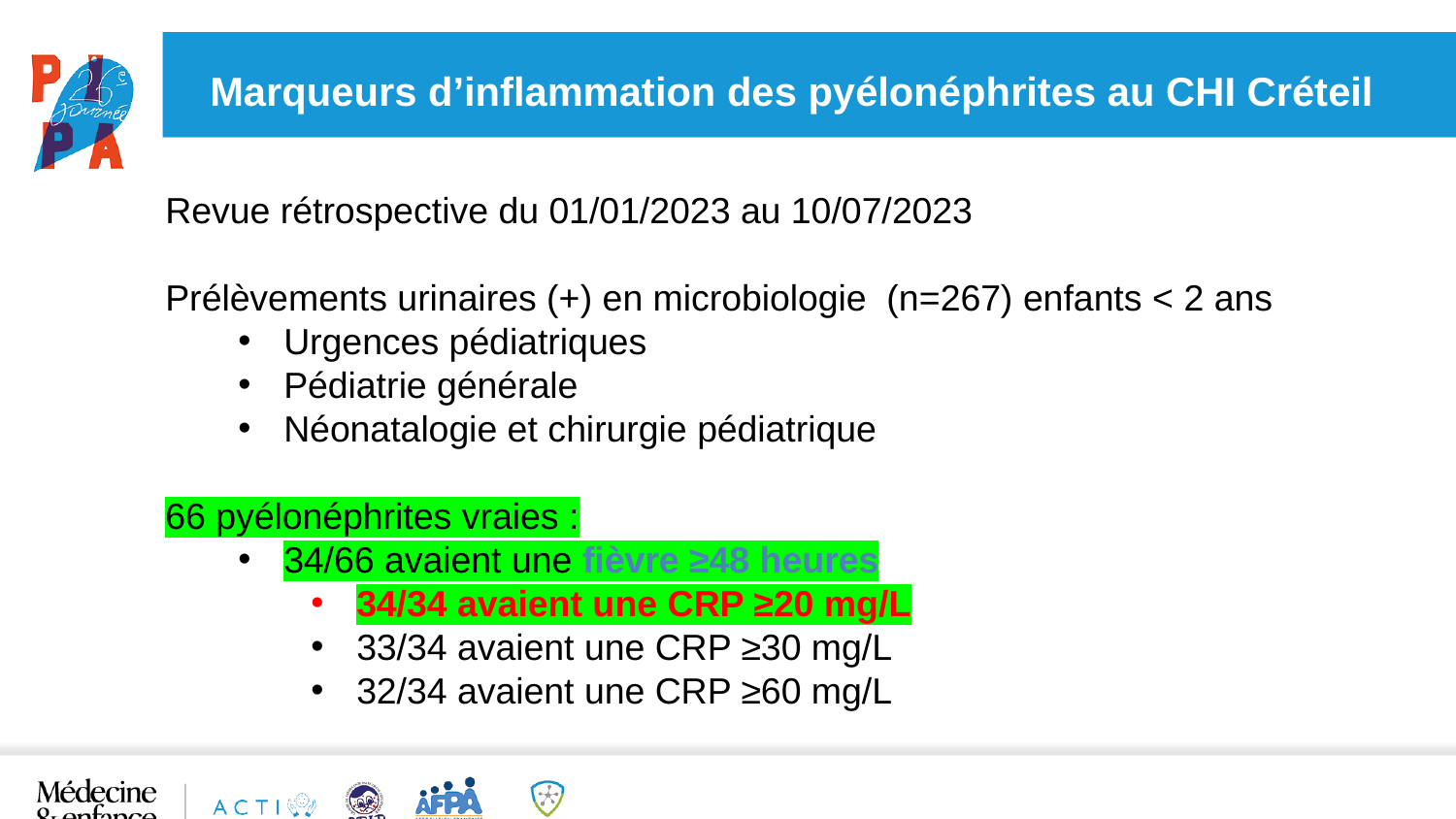

20
Marqueurs d’inflammation des pyélonéphrites au CHI Créteil
Revue rétrospective du 01/01/2023 au 10/07/2023

Prélèvements urinaires (+) en microbiologie  (n=267) enfants < 2 ans
Urgences pédiatriques
Pédiatrie générale
Néonatalogie et chirurgie pédiatrique

66 pyélonéphrites vraies :
34/66 avaient une fièvre ≥48 heures
34/34 avaient une CRP ≥20 mg/L
33/34 avaient une CRP ≥30 mg/L
32/34 avaient une CRP ≥60 mg/L